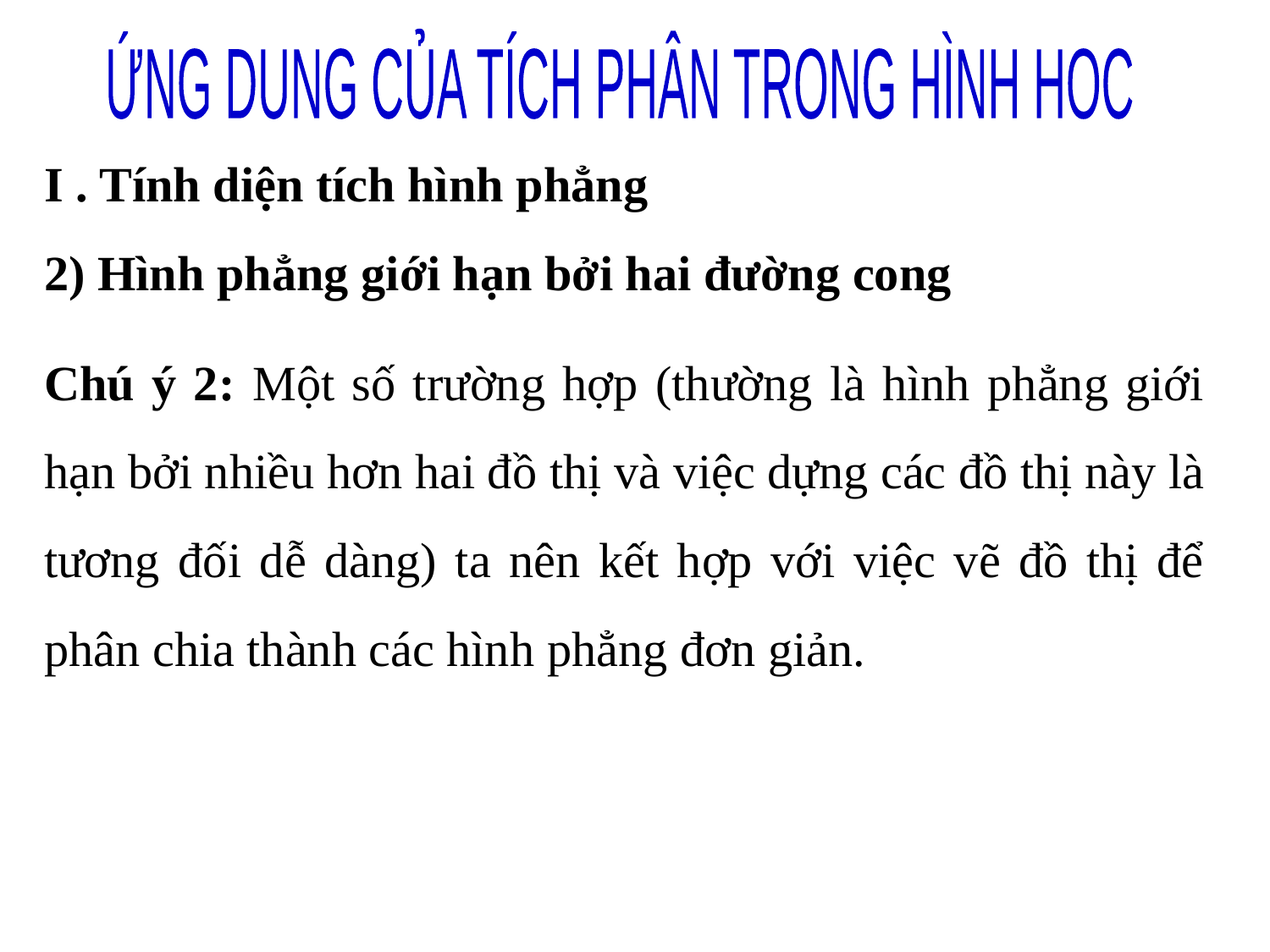

ỨNG DUNG CỦA TÍCH PHÂN TRONG HÌNH HOC
I . Tính diện tích hình phẳng
2) Hình phẳng giới hạn bởi hai đường cong
Chú ý 2: Một số trường hợp (thường là hình phẳng giới hạn bởi nhiều hơn hai đồ thị và việc dựng các đồ thị này là tương đối dễ dàng) ta nên kết hợp với việc vẽ đồ thị để phân chia thành các hình phẳng đơn giản.